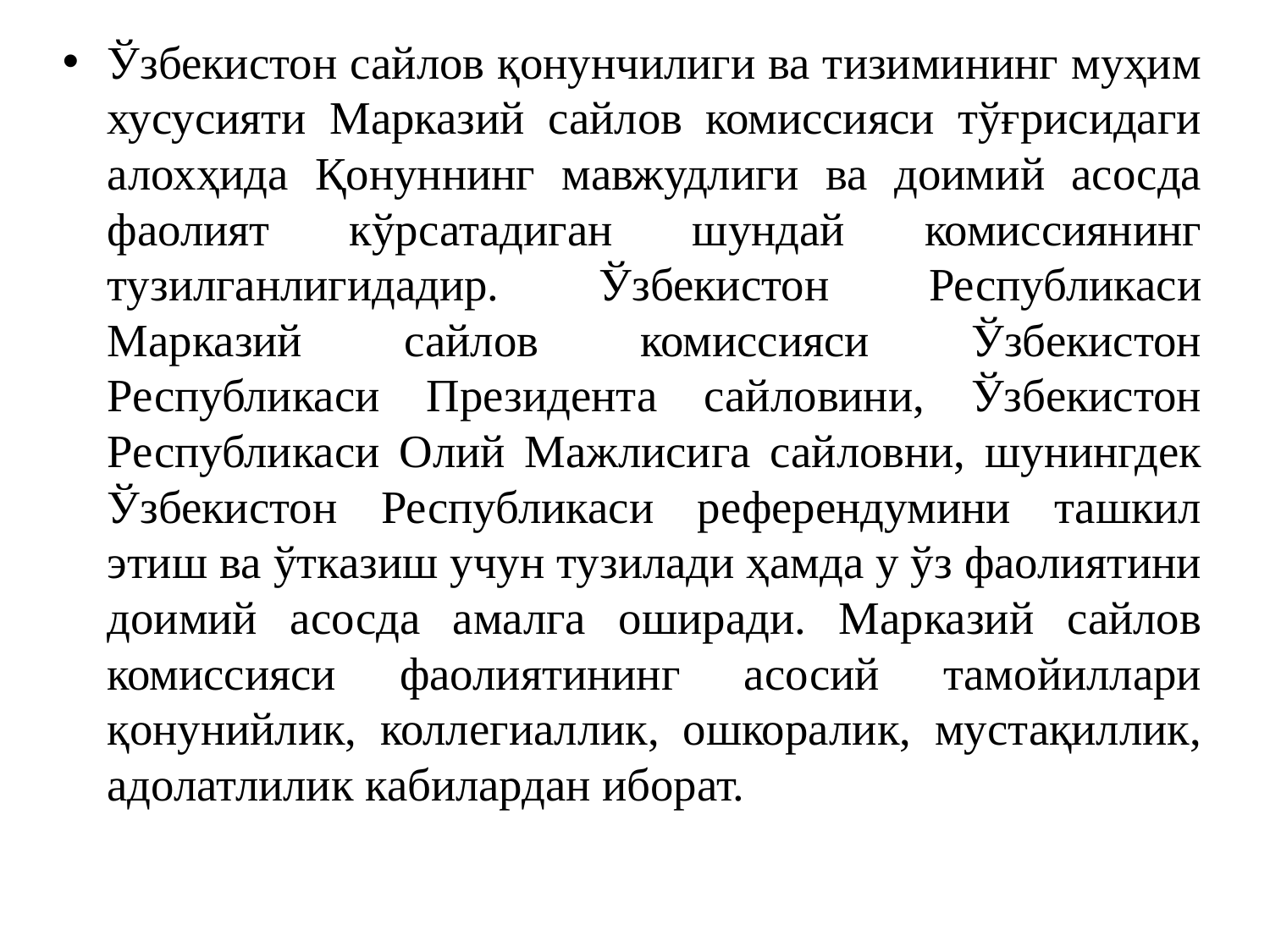

Ўзбекистон сайлов қонунчилиги ва тизимининг муҳим хусусияти Марказий сайлов комиссияси тўғрисидаги алохҳида Қонуннинг мавжудлиги ва доимий асосда фаолият кўрсатадиган шундай комиссиянинг тузилганлигидадир. Ўзбекистон Республикаси Марказий сайлов комиссияси Ўзбекистон Республикаси Президента сайловини, Ўзбекистон Республикаси Олий Мажлисига сайловни, шунингдек Ўзбекистон Республикаси референдумини ташкил этиш ва ўтказиш учун тузилади ҳамда у ўз фаолиятини доимий асосда амалга оширади. Марказий сайлов комиссияси фаолиятининг асосий тамойиллари қонунийлик, коллегиаллик, ошкоралик, мустақиллик, адолатлилик кабилардан иборат.